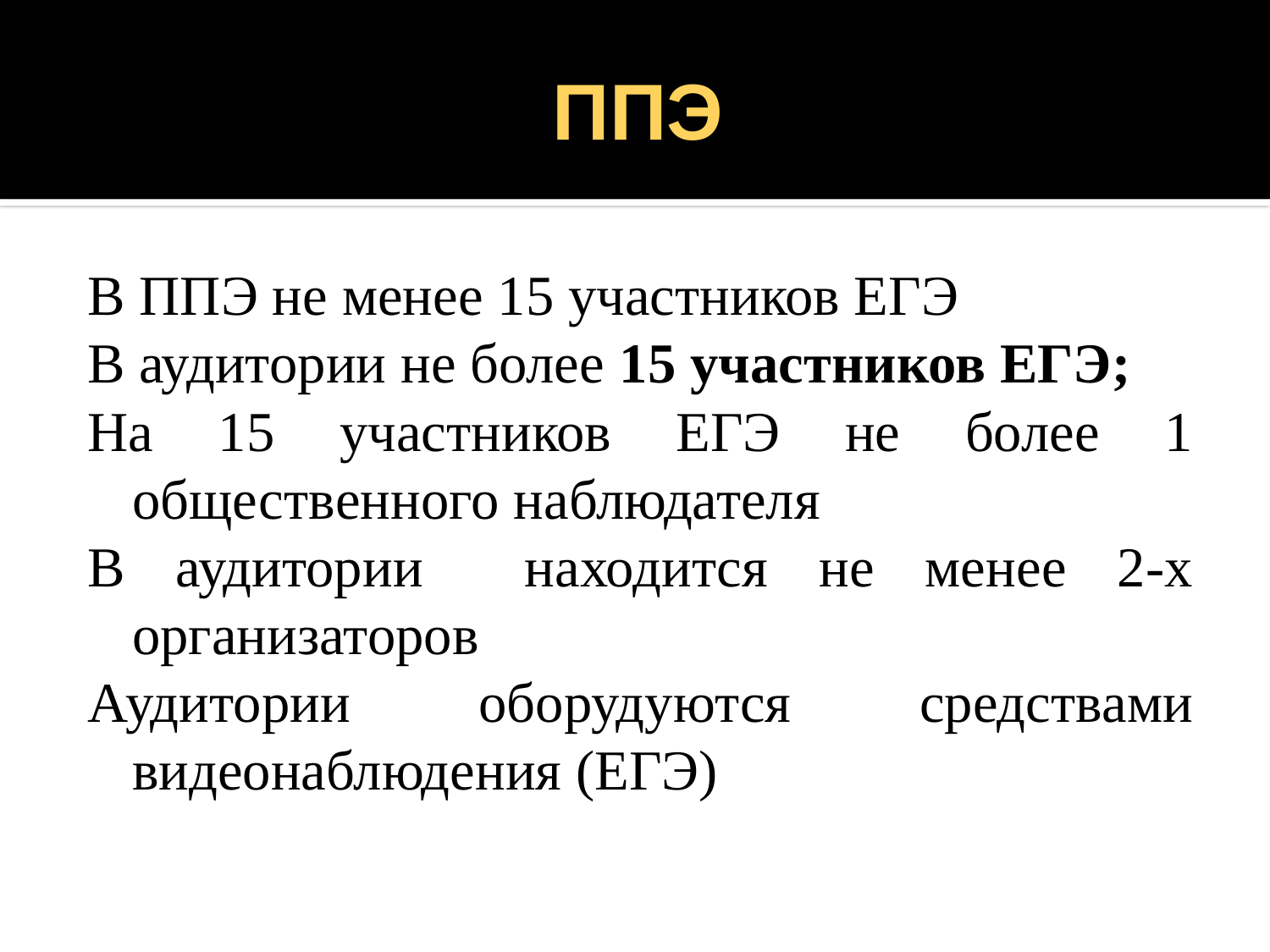

# ППЭ
В ППЭ не менее 15 участников ЕГЭ
В аудитории не более 15 участников ЕГЭ;
На 15 участников ЕГЭ не более 1 общественного наблюдателя
В аудитории  находится не менее 2-х организаторов
Аудитории оборудуются средствами видеонаблюдения (ЕГЭ)